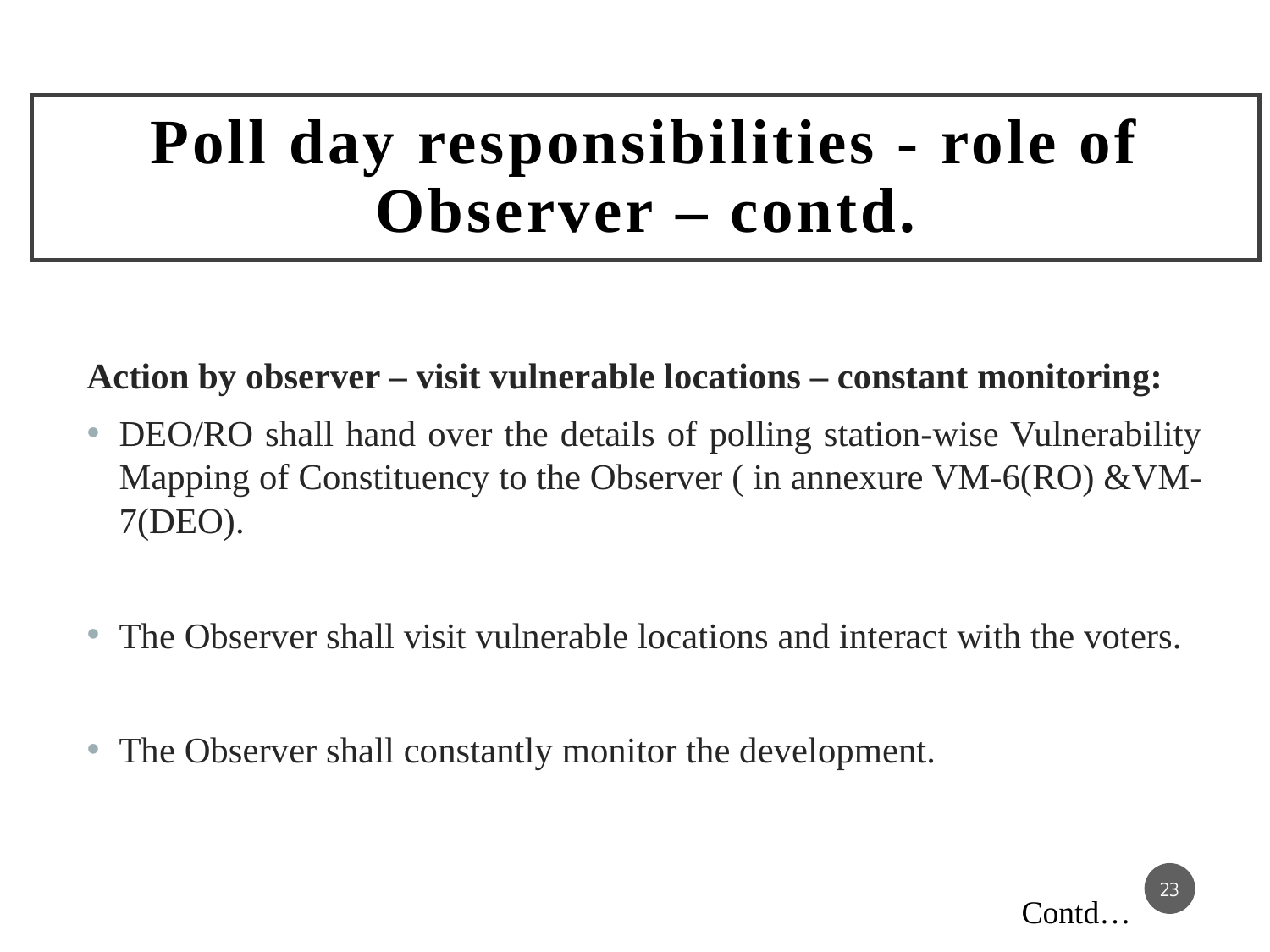

# Poll day responsibilities - role of Observer – contd.
Action by observer – visit vulnerable locations – constant monitoring:
DEO/RO shall hand over the details of polling station-wise Vulnerability Mapping of Constituency to the Observer ( in annexure VM-6(RO) &VM-7(DEO).

The Observer shall visit vulnerable locations and interact with the voters.

The Observer shall constantly monitor the development.

23
Contd…